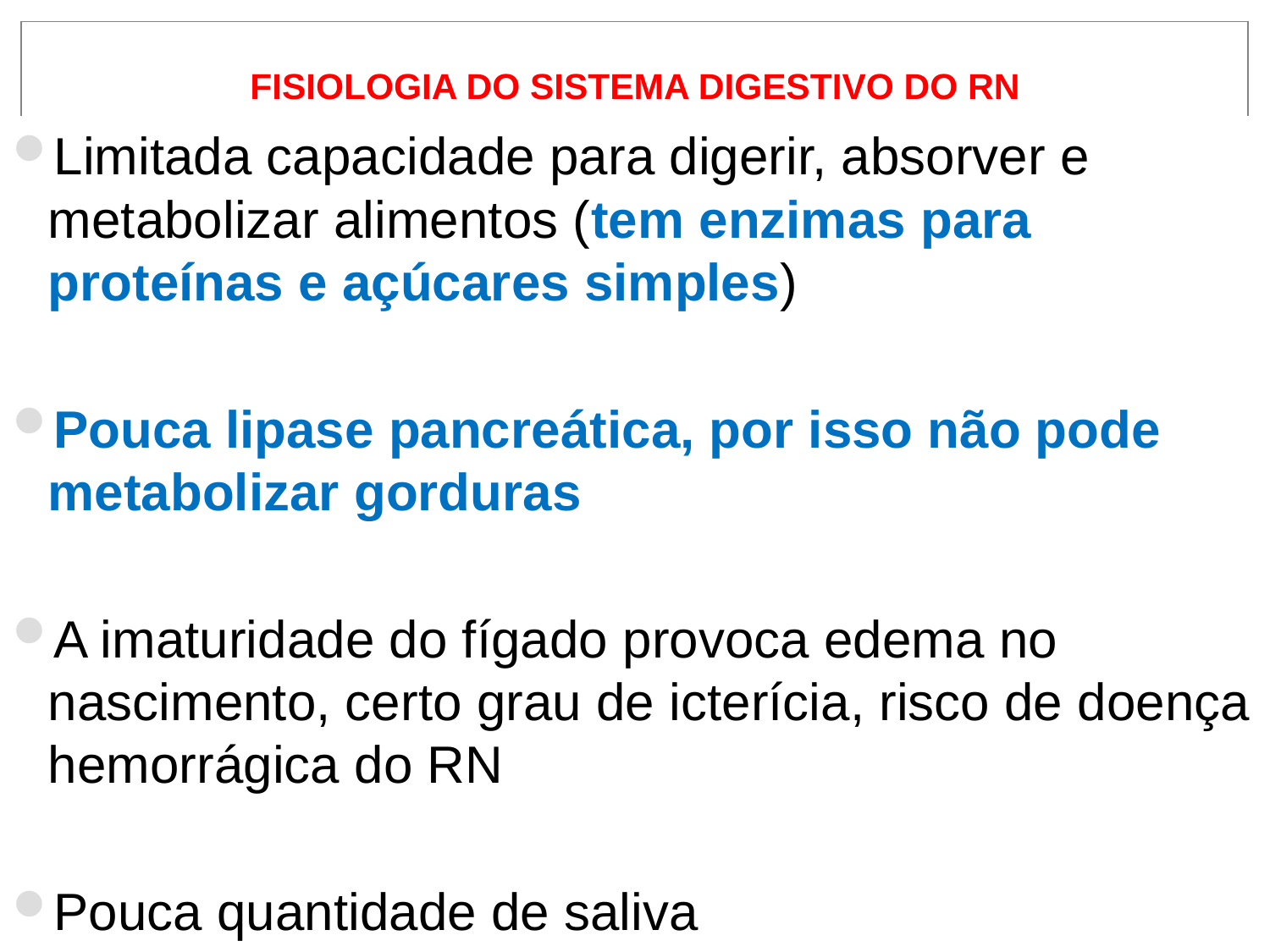

# FISIOLOGIA DO SISTEMA DIGESTIVO DO RN
Limitada capacidade para digerir, absorver e metabolizar alimentos (tem enzimas para proteínas e açúcares simples)

Pouca lipase pancreática, por isso não pode metabolizar gorduras

A imaturidade do fígado provoca edema no nascimento, certo grau de icterícia, risco de doença hemorrágica do RN

Pouca quantidade de saliva